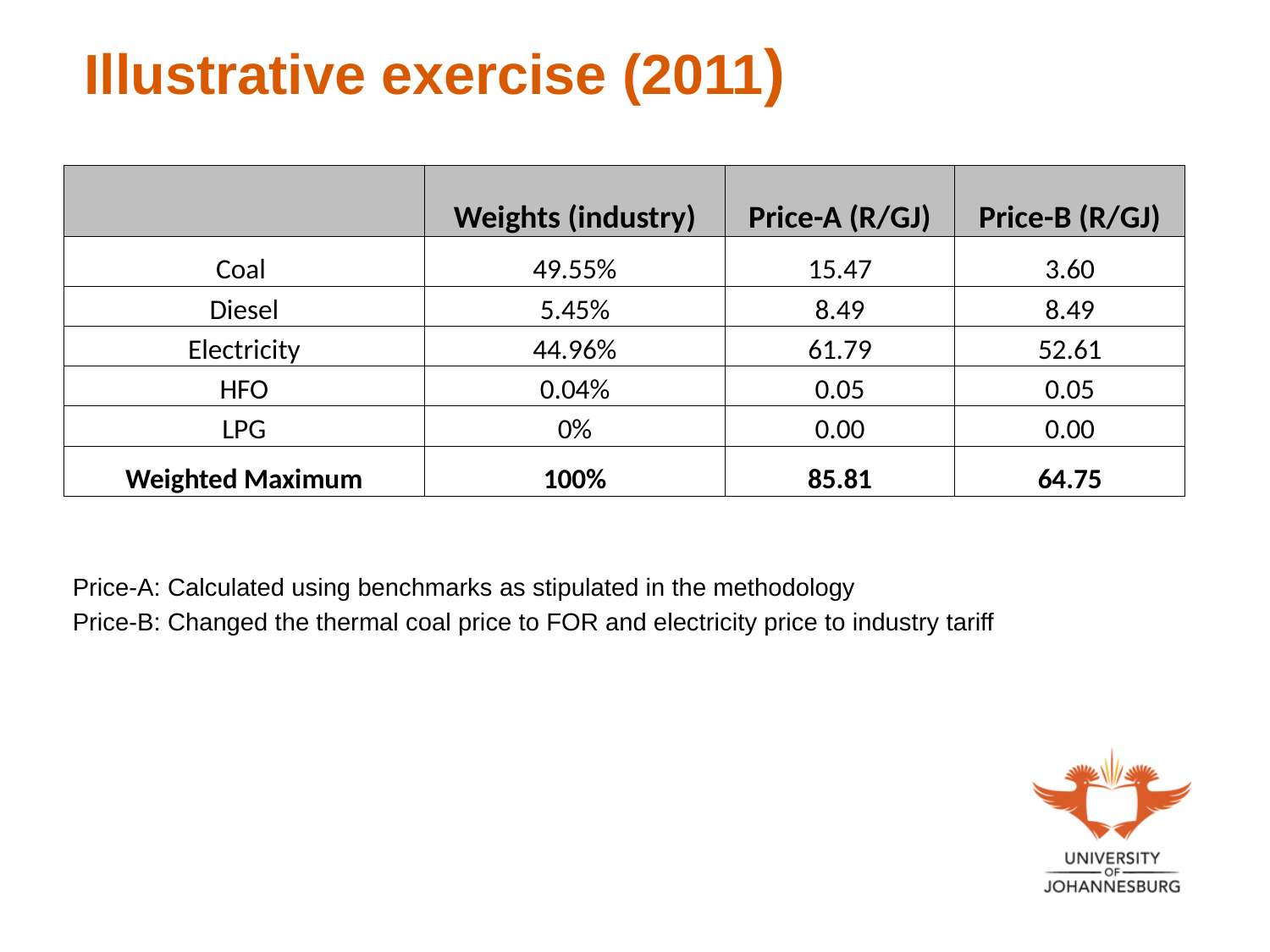

# Illustrative exercise (2011)
|  | Weights (industry) | Price-A (R/GJ) | Price-B (R/GJ) |
| --- | --- | --- | --- |
| Coal | 49.55% | 15.47 | 3.60 |
| Diesel | 5.45% | 8.49 | 8.49 |
| Electricity | 44.96% | 61.79 | 52.61 |
| HFO | 0.04% | 0.05 | 0.05 |
| LPG | 0% | 0.00 | 0.00 |
| Weighted Maximum | 100% | 85.81 | 64.75 |
Price-A: Calculated using benchmarks as stipulated in the methodology
Price-B: Changed the thermal coal price to FOR and electricity price to industry tariff